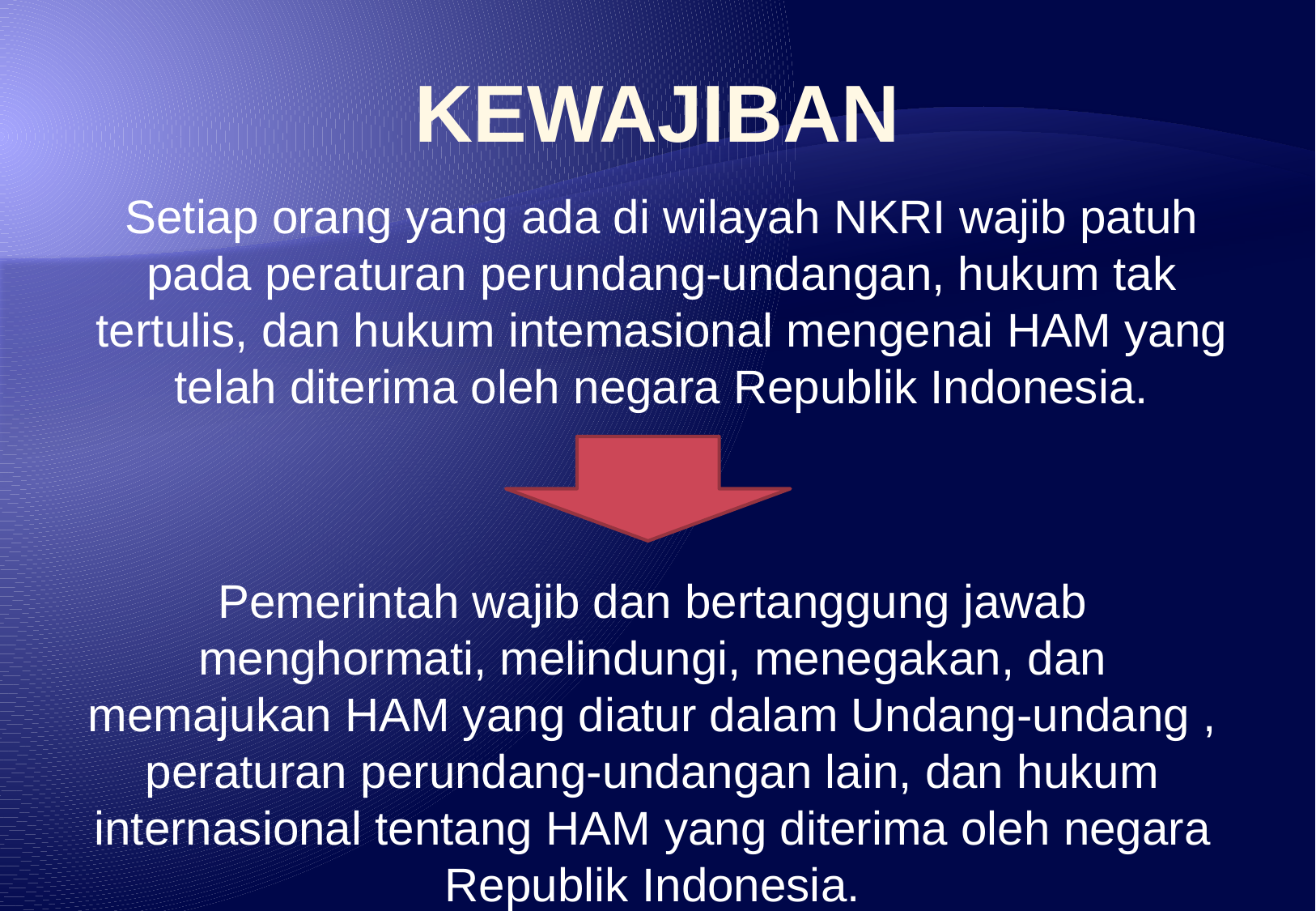

# KEWAJIBAN
Setiap orang yang ada di wilayah NKRI wajib patuh pada peraturan perundang-undangan, hukum tak tertulis, dan hukum intemasional mengenai HAM yang telah diterima oleh negara Republik Indonesia.

Pemerintah wajib dan bertanggung jawab menghormati, melindungi, menegakan, dan memajukan HAM yang diatur dalam Undang-undang , peraturan perundang-undangan lain, dan hukum internasional tentang HAM yang diterima oleh negara Republik Indonesia.